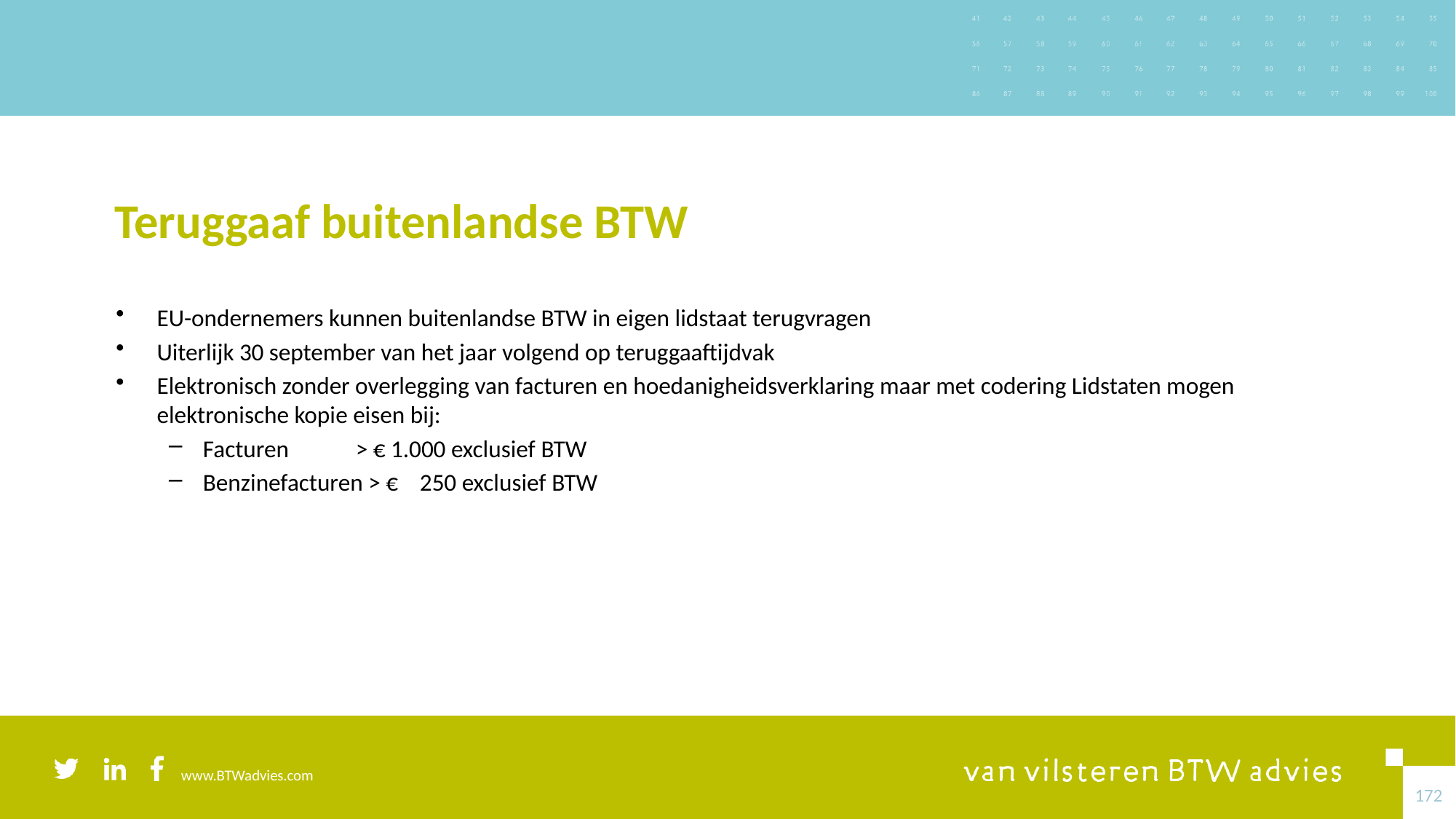

# Teruggaaf buitenlandse BTW
EU-ondernemers kunnen buitenlandse BTW in eigen lidstaat terugvragen
Uiterlijk 30 september van het jaar volgend op teruggaaftijdvak
Elektronisch zonder overlegging van facturen en hoedanigheidsverklaring maar met codering Lidstaten mogen elektronische kopie eisen bij:
Facturen 	        > € 1.000 exclusief BTW
Benzinefacturen > €    250 exclusief BTW